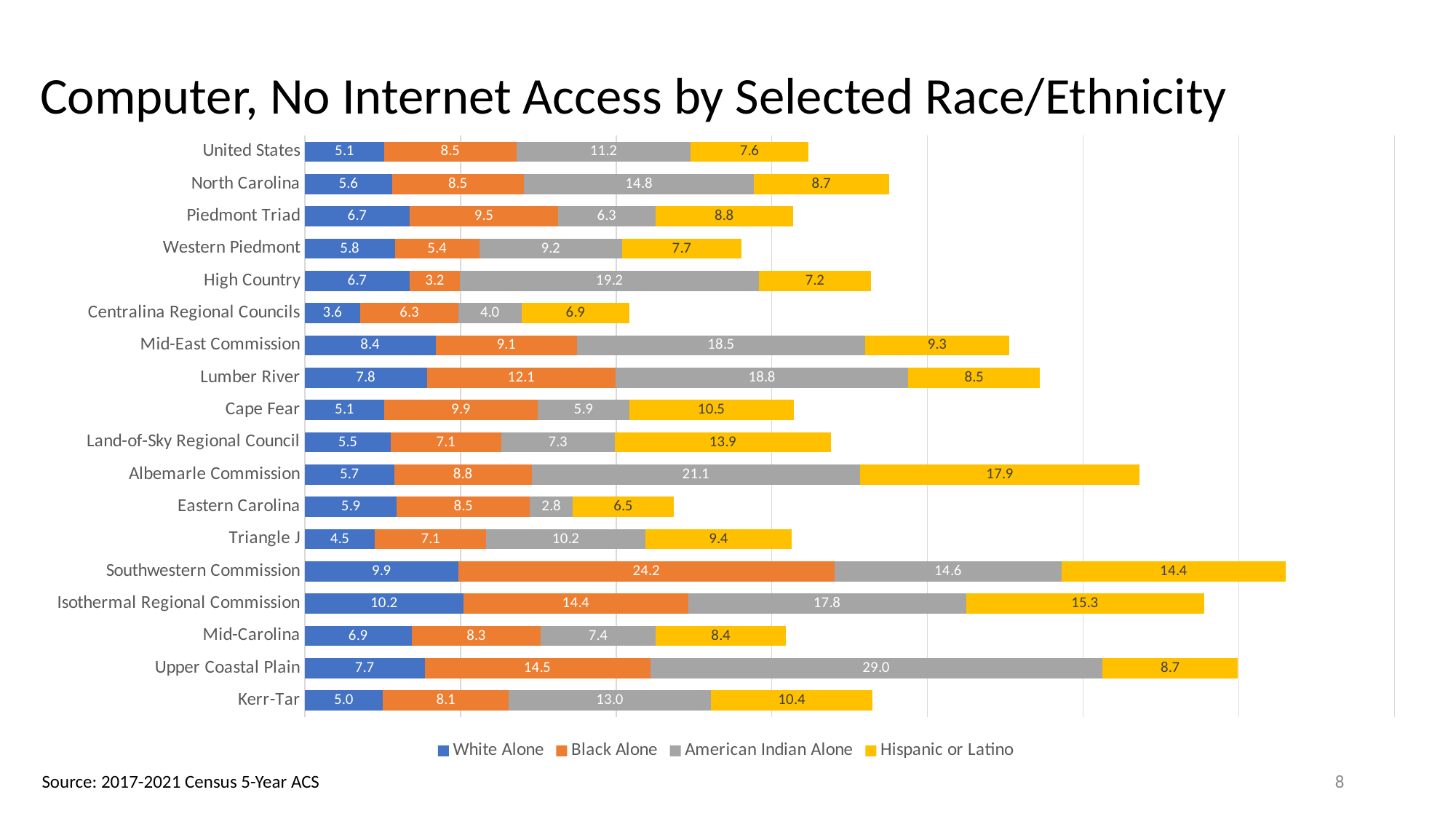

# Computer, No Internet Access by Selected Race/Ethnicity

### Chart

| Category | White Alone | Black Alone | American Indian Alone | Hispanic or Latino |
|---|---|---|---|---|
| Kerr-Tar | 5.015639832552639 | 8.099820537821302 | 12.960497114957834 | 10.406418364956664 |
| Upper Coastal Plain | 7.702796412737742 | 14.489841141276525 | 29.03096099718536 | 8.726065866734746 |
| Mid-Carolina | 6.871456217103529 | 8.2833851314686 | 7.386957170571557 | 8.374457019591619 |
| Isothermal Regional Commission | 10.20101302221954 | 14.435897435897434 | 17.83625730994152 | 15.288266715785594 |
| Southwestern Commission | 9.865106266031514 | 24.166239096972806 | 14.586937716262977 | 14.389746577337606 |
| Triangle J | 4.511529022836173 | 7.144437951485161 | 10.239651416122005 | 9.373497907543866 |
| Eastern Carolina | 5.9179660507372 | 8.529513452351019 | 2.771618625277162 | 6.472852042472296 |
| Albemarle Commission | 5.749750913317834 | 8.82427449545416 | 21.11368909512761 | 17.92432195975503 |
| Land-of-Sky Regional Council | 5.531914893617021 | 7.081315319908234 | 7.296137339055794 | 13.90636360762495 |
| Cape Fear | 5.100982366221246 | 9.856928826618812 | 5.9014033825116945 | 10.536327017753244 |
| Lumber River | 7.842622950819672 | 12.135131696144548 | 18.790624052807058 | 8.46740753027036 |
| Mid-East Commission | 8.40222559155867 | 9.086835737969352 | 18.50899742930591 | 9.258468111077205 |
| Centralina Regional Councils | 3.572189954864788 | 6.299401852868702 | 4.047653222333859 | 6.939677171765971 |
| High Country | 6.738714105130668 | 3.2416787264833573 | 19.186785260482846 | 7.224944320712695 |
| Western Piedmont | 5.798925047608417 | 5.407839234086924 | 9.189497716894977 | 7.6516964662818525 |
| Piedmont Triad | 6.74117822901161 | 9.532538955087077 | 6.259495594044363 | 8.83308460567099 |
| North Carolina | 5.60386335164478 | 8.473778408163517 | 14.773568218327526 | 8.673100411416817 |
| United States | 5.1048696248406324 | 8.497102457689145 | 11.193421141111068 | 7.55284160989137 |
8
Source: 2017-2021 Census 5-Year ACS